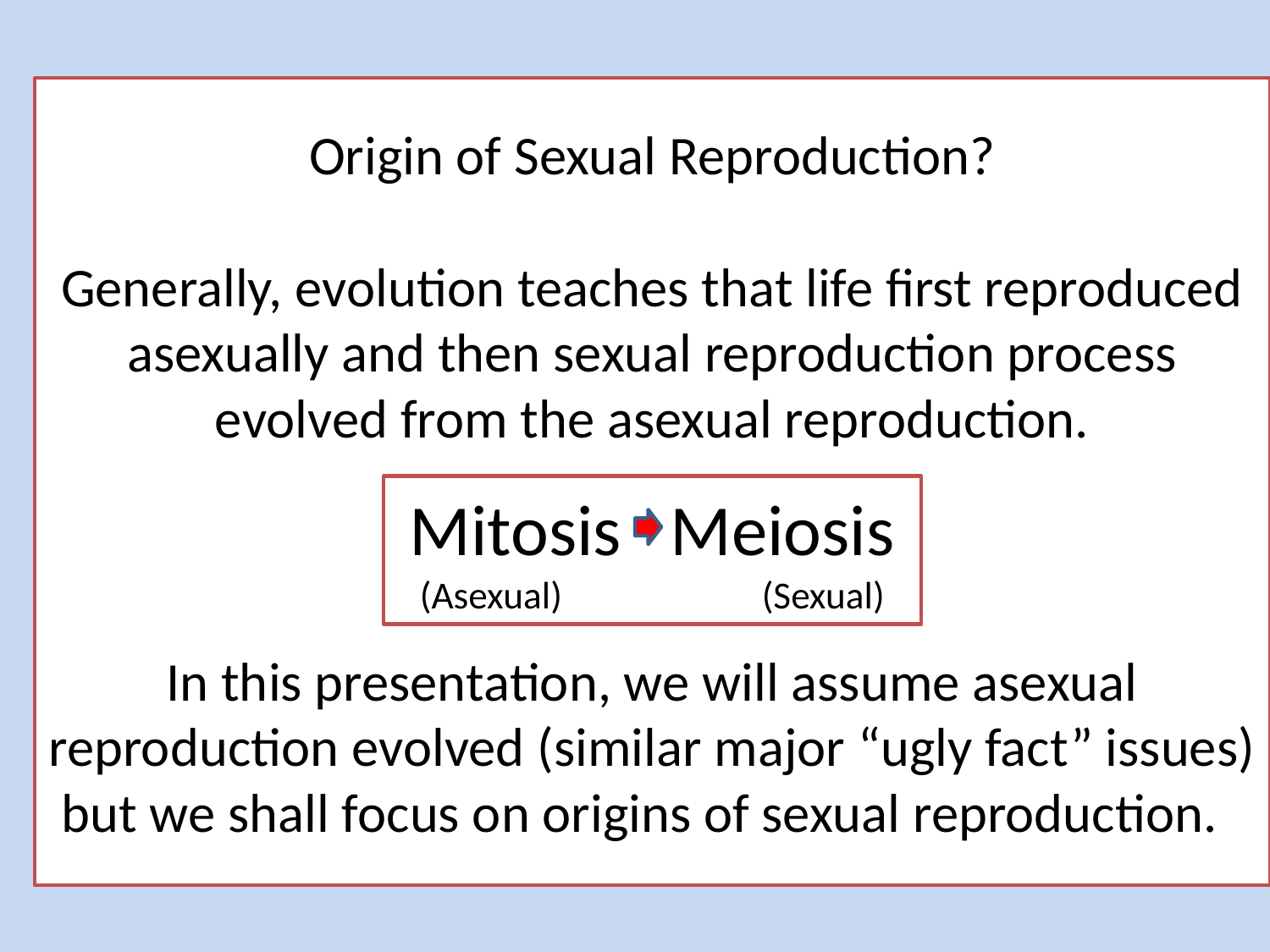

# Origin of Sexual Reproduction? Generally, evolution teaches that life first reproduced asexually and then sexual reproduction process evolved from the asexual reproduction. In this presentation, we will assume asexual reproduction evolved (similar major “ugly fact” issues) but we shall focus on origins of sexual reproduction.
Mitosis   Meiosis
(Asexual)                       (Sexual)